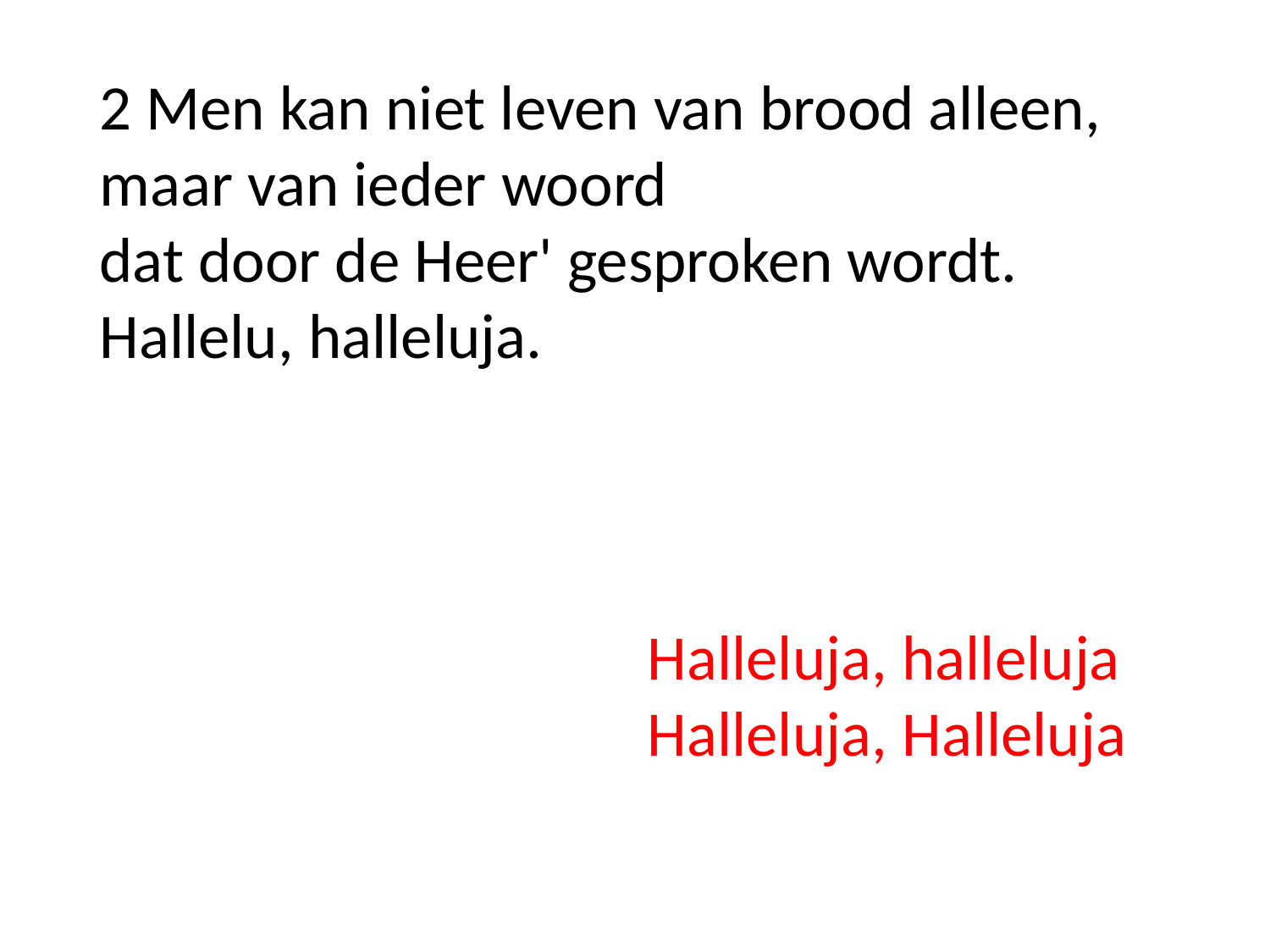

2 Men kan niet leven van brood alleen,
maar van ieder woord
dat door de Heer' gesproken wordt.
Hallelu, halleluja.
Halleluja, halleluja
Halleluja, Halleluja